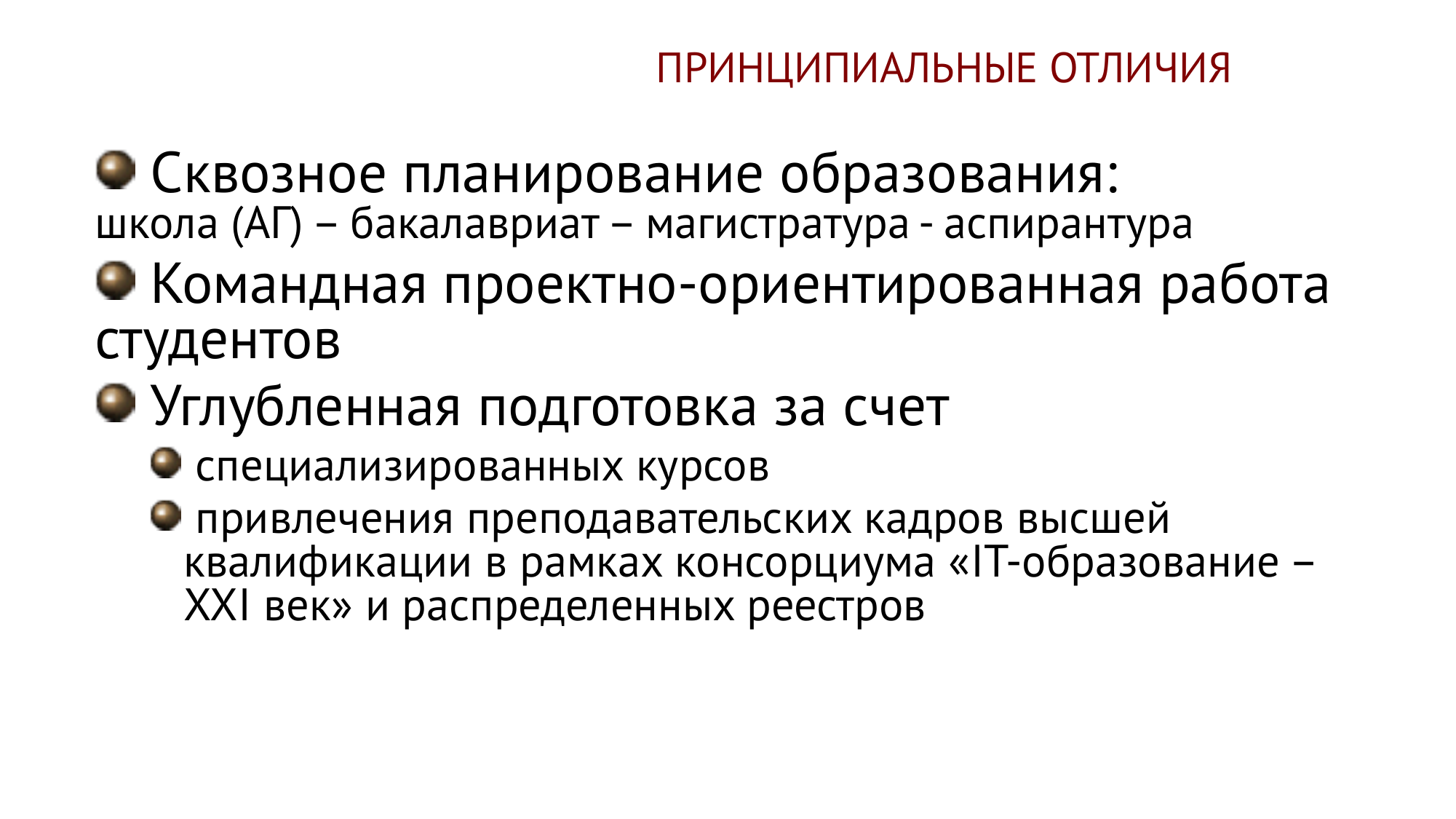

ПРИНЦИПИАЛЬНЫЕ ОТЛИЧИЯ
 Сквозное планирование образования:
школа (АГ) – бакалавриат – магистратура - аспирантура
 Командная проектно-ориентированная работа студентов
 Углубленная подготовка за счет
 специализированных курсов
 привлечения преподавательских кадров высшей квалификации в рамках консорциума «IT-образование – XXI век» и распределенных реестров